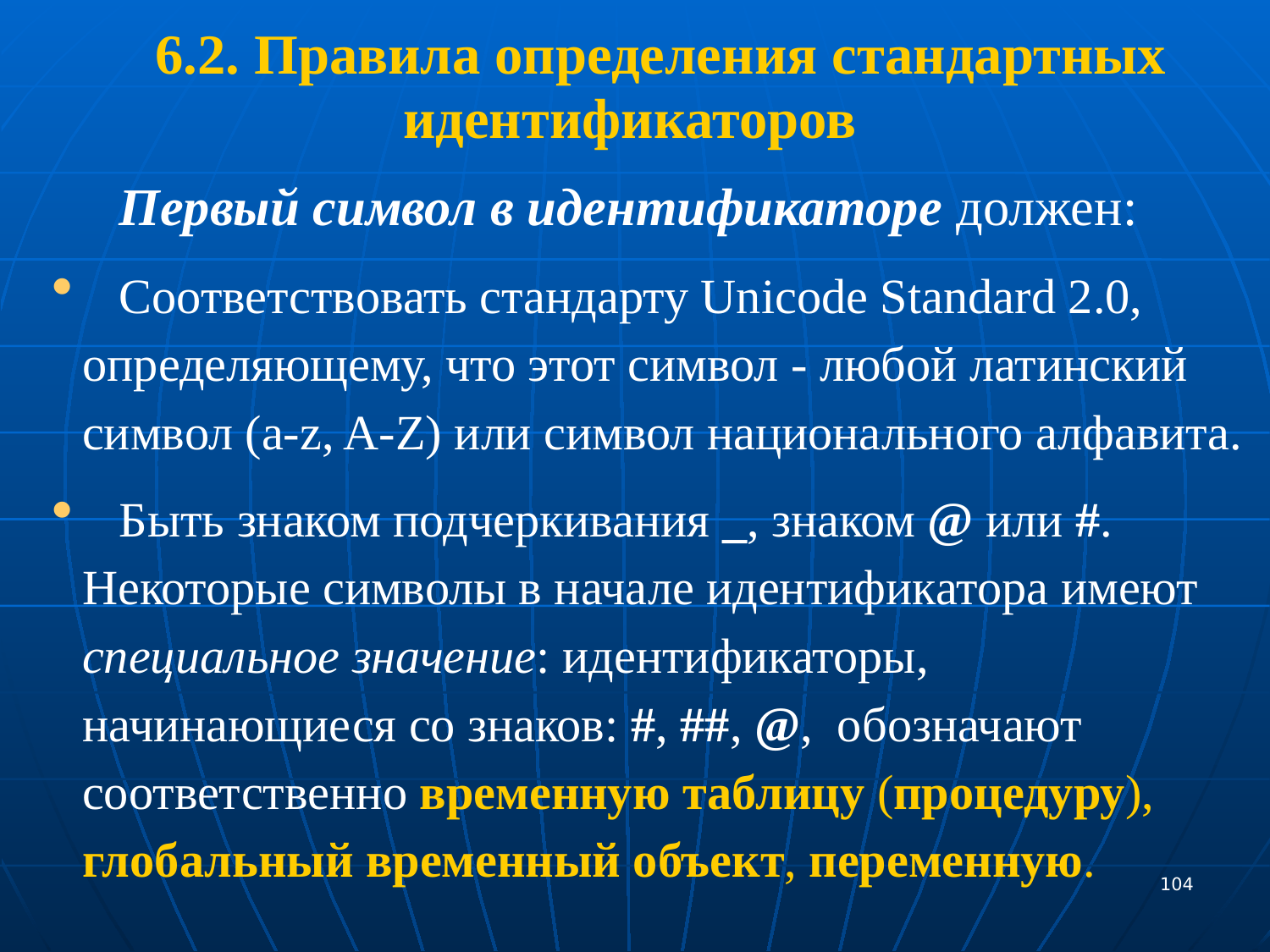

6.2. Правила определения стандартных идентификаторов
     Первый символ в идентификаторе должен:

   Соответствовать стандарту Unicode Standard 2.0, определяющему, что этот символ - любой латинский символ (a-z, A-Z) или символ национального алфавита.

   Быть знаком подчеркивания _, знаком @ или #. Некоторые символы в начале идентификатора имеют специальное значение: идентификаторы, начинающиеся со знаков: #, ##, @,  обозначают соответственно временную таблицу (процедуру), глобальный временный объект, переменную.
104